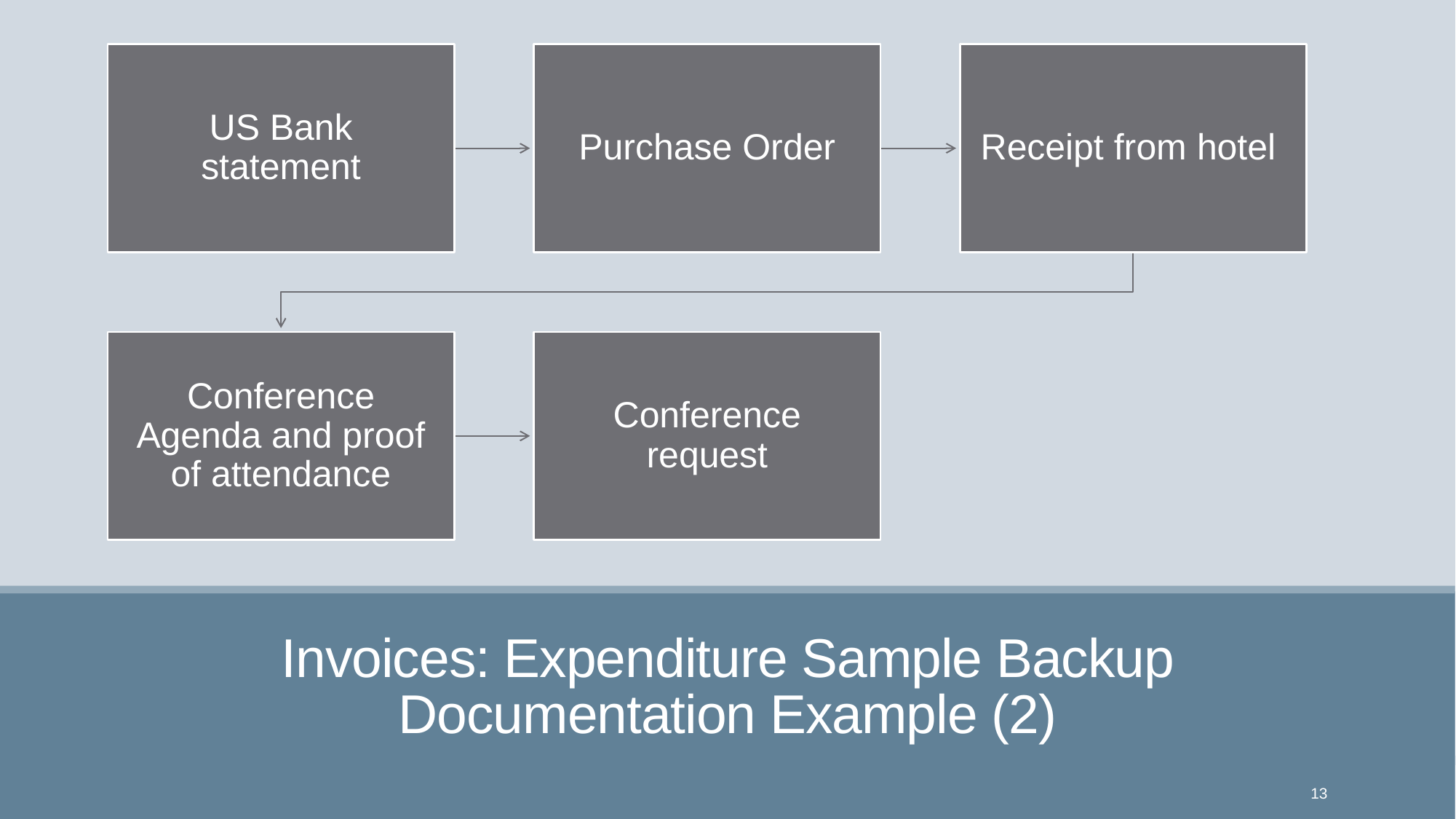

US Bank statement

Purchase Order

Receipt from hotel

Conference Agenda and proof of attendance
Conference request

# Invoices: Expenditure Sample Backup Documentation Example (2)
13